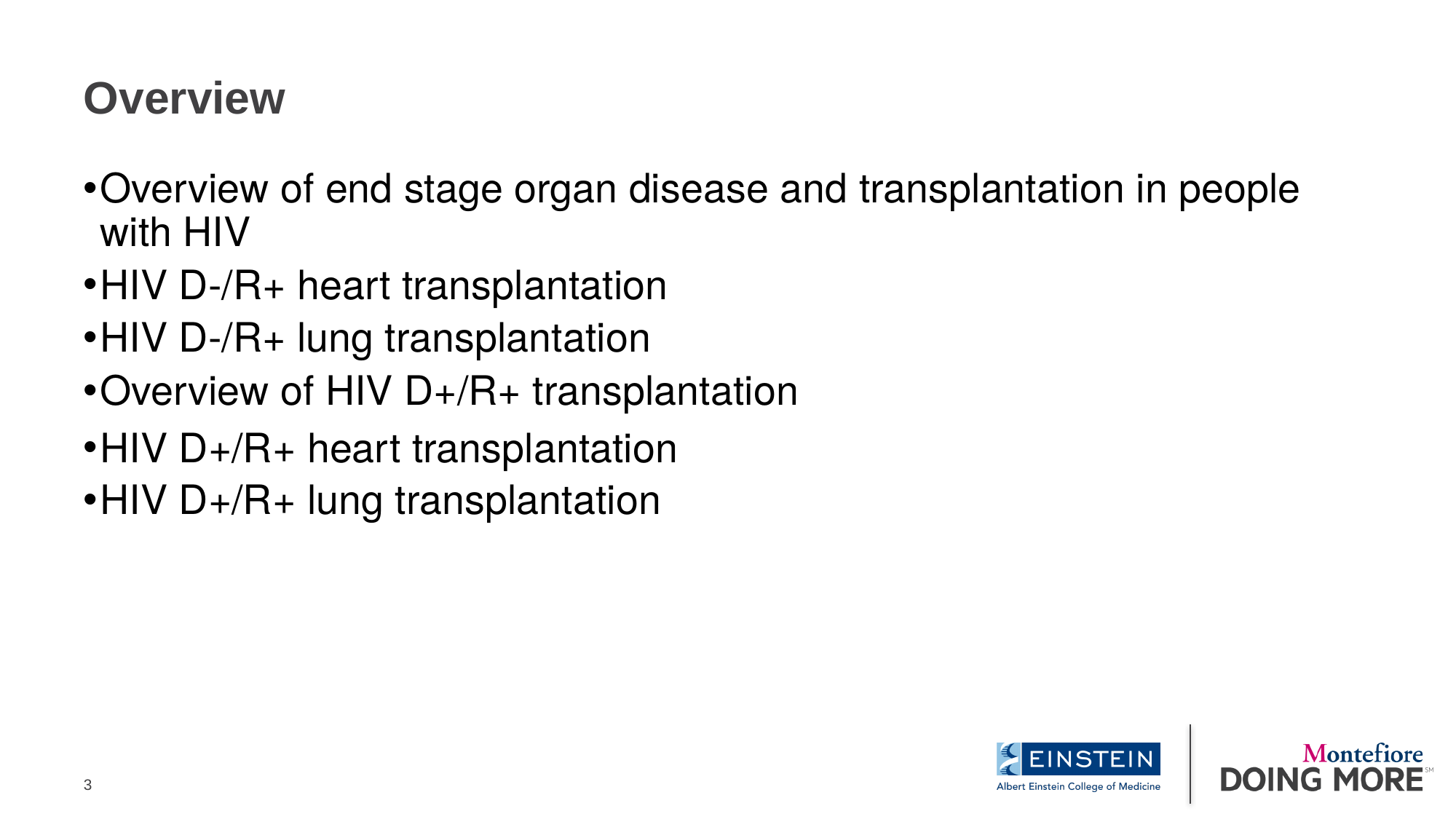

# Overview
Overview of end stage organ disease and transplantation in people with HIV
HIV D-/R+ heart transplantation
HIV D-/R+ lung transplantation
Overview of HIV D+/R+ transplantation
HIV D+/R+ heart transplantation
HIV D+/R+ lung transplantation